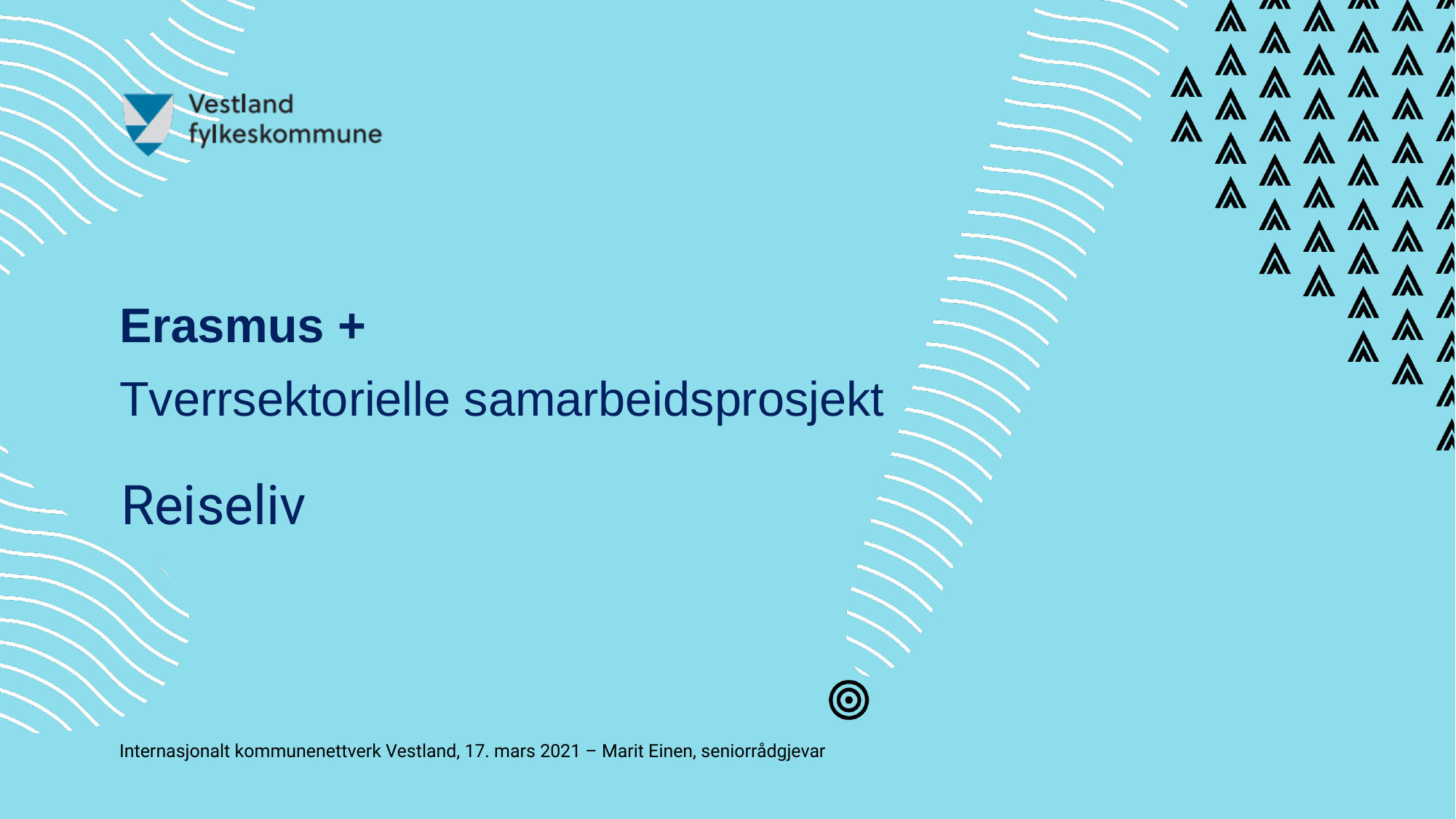

Erasmus +
Tverrsektorielle samarbeidsprosjekt
Reiseliv
Internasjonalt kommunenettverk Vestland, 17. mars 2021 – Marit Einen, seniorrådgjevar